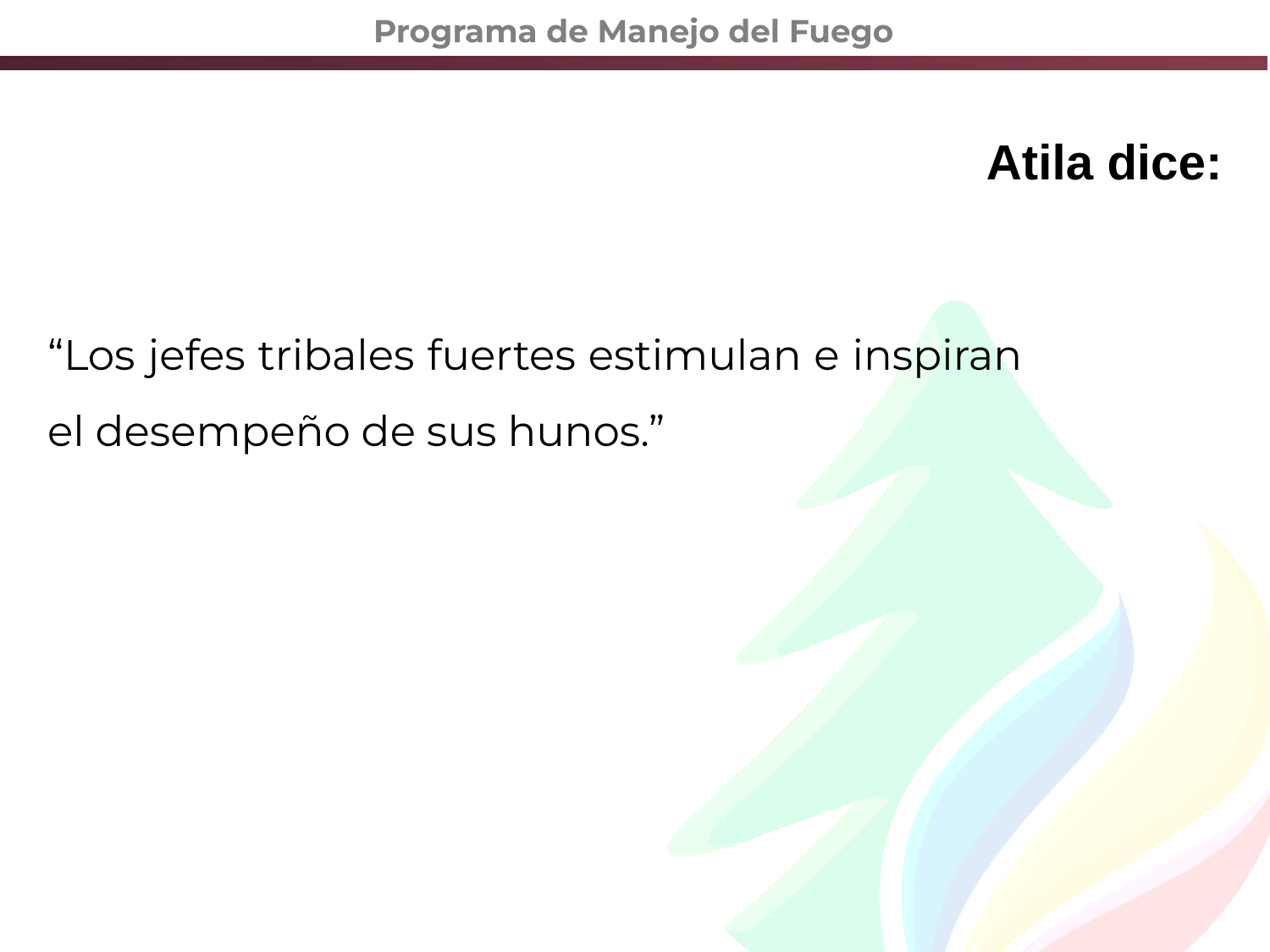

# Atila dice:
“Los jefes tribales fuertes estimulan e inspiran el desempeño de sus hunos.”